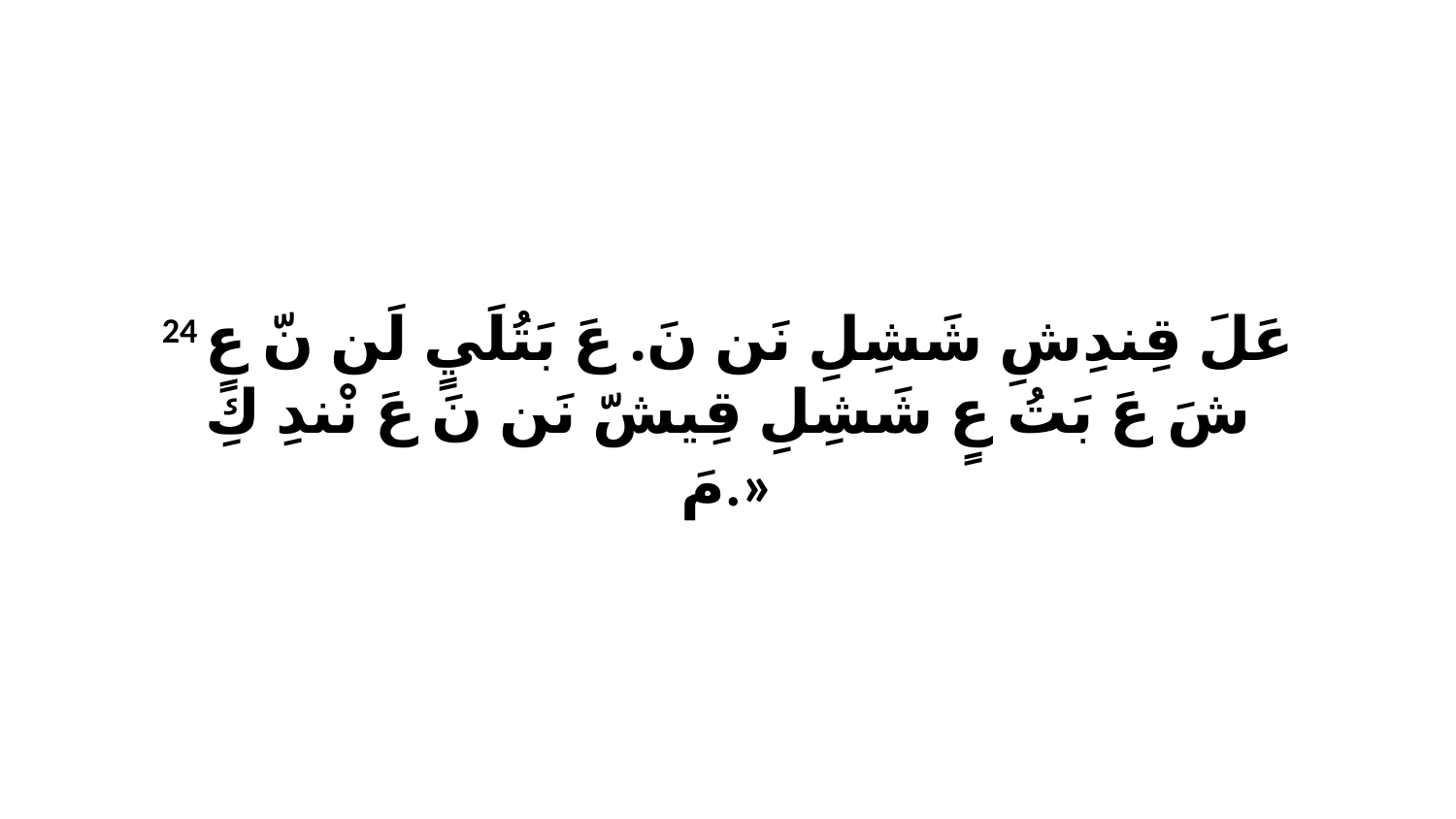

24 عَلَ قِندِشِ شَشِلِ نَن نَ. عَ بَتُلَيٍ لَن نّ عٍ شَ عَ بَتُ عٍ شَشِلِ قِيشّ نَن نَ عَ نْندِ كِ مَ.»